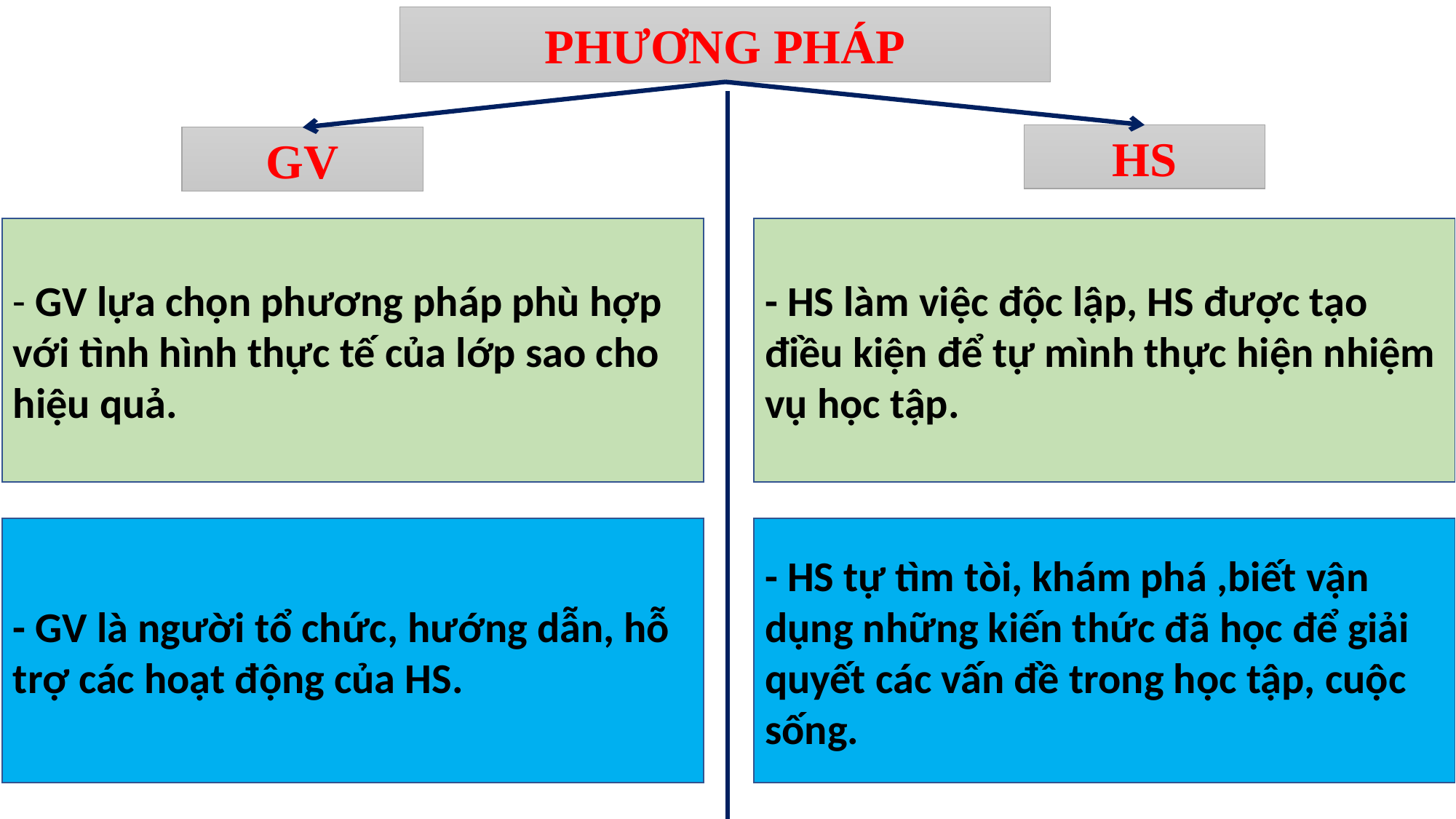

PHƯƠNG PHÁP
HS
GV
- GV lựa chọn phương pháp phù hợp với tình hình thực tế của lớp sao cho hiệu quả.
- HS làm việc độc lập, HS được tạo điều kiện để tự mình thực hiện nhiệm vụ học tập.
- GV là người tổ chức, hướng dẫn, hỗ trợ các hoạt động của HS.
- HS tự tìm tòi, khám phá ,biết vận dụng những kiến thức đã học để giải quyết các vấn đề trong học tập, cuộc sống.